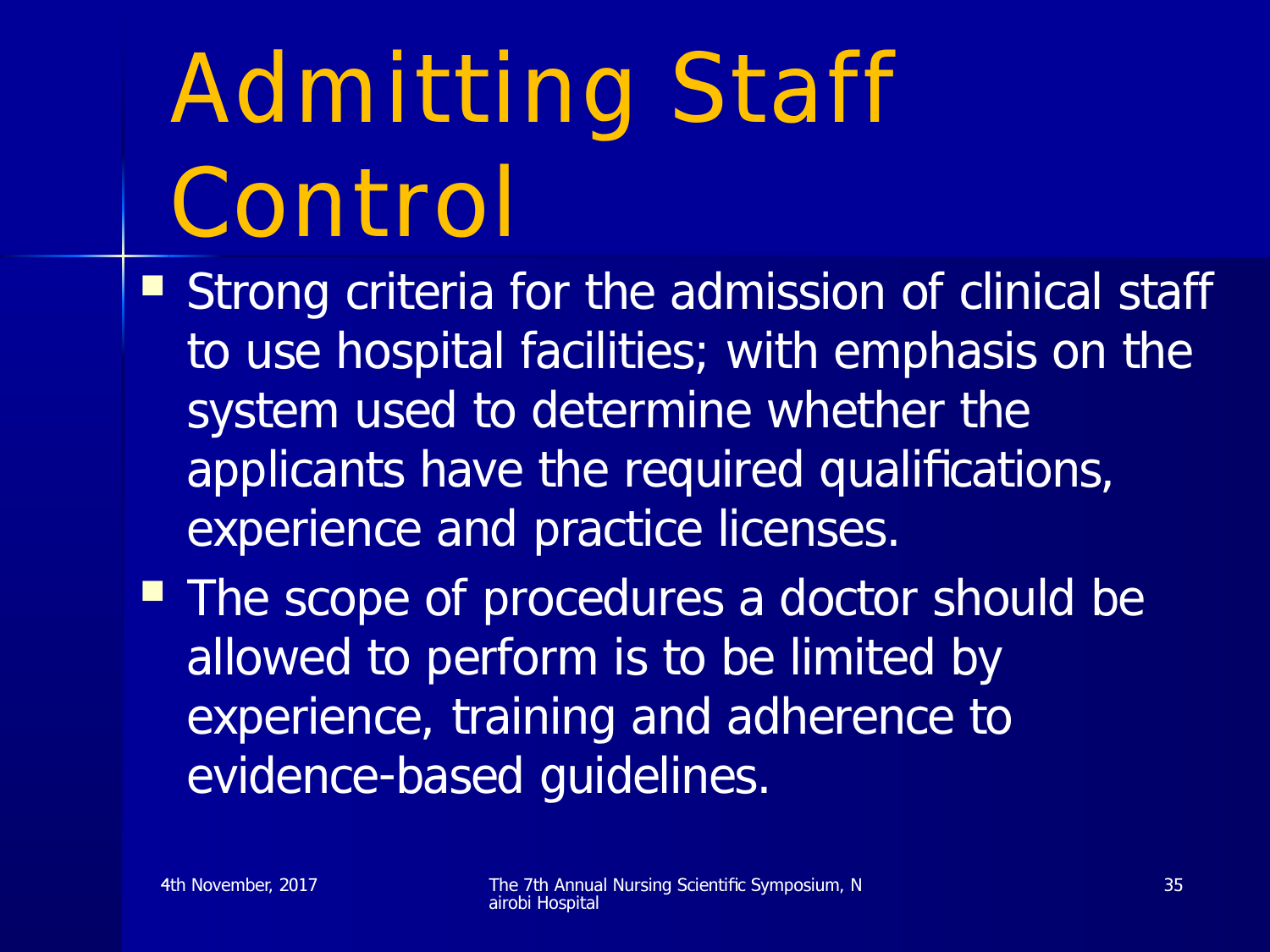

# Admitting Staff Control
Strong criteria for the admission of clinical staff to use hospital facilities; with emphasis on the system used to determine whether the applicants have the required qualifications, experience and practice licenses.
The scope of procedures a doctor should be allowed to perform is to be limited by experience, training and adherence to evidence-based guidelines.
4th November, 2017
The 7th Annual Nursing Scientific Symposium, Nairobi Hospital
35